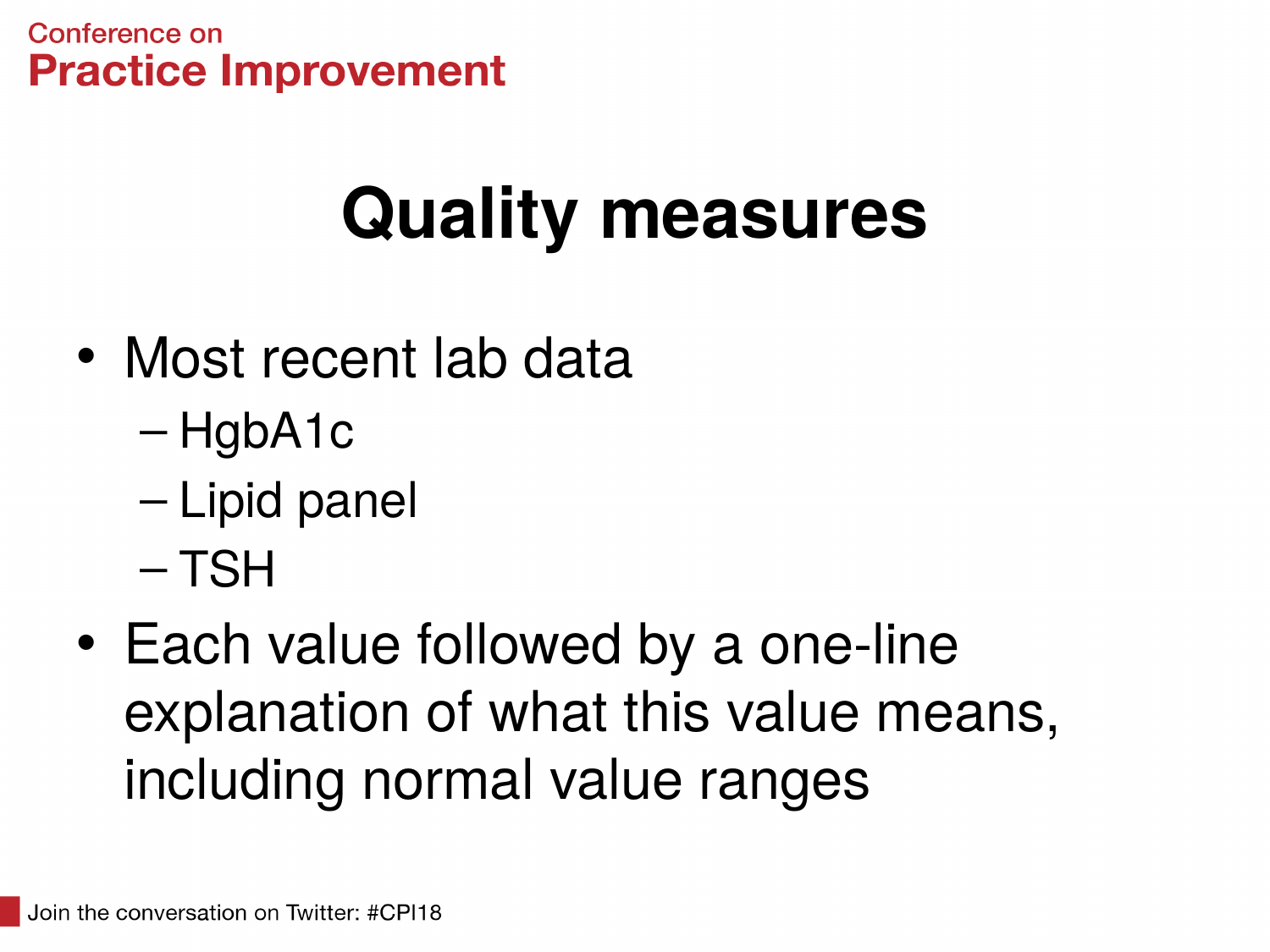

# Quality measures
Most recent lab data
HgbA1c
Lipid panel
TSH
Each value followed by a one-line explanation of what this value means, including normal value ranges